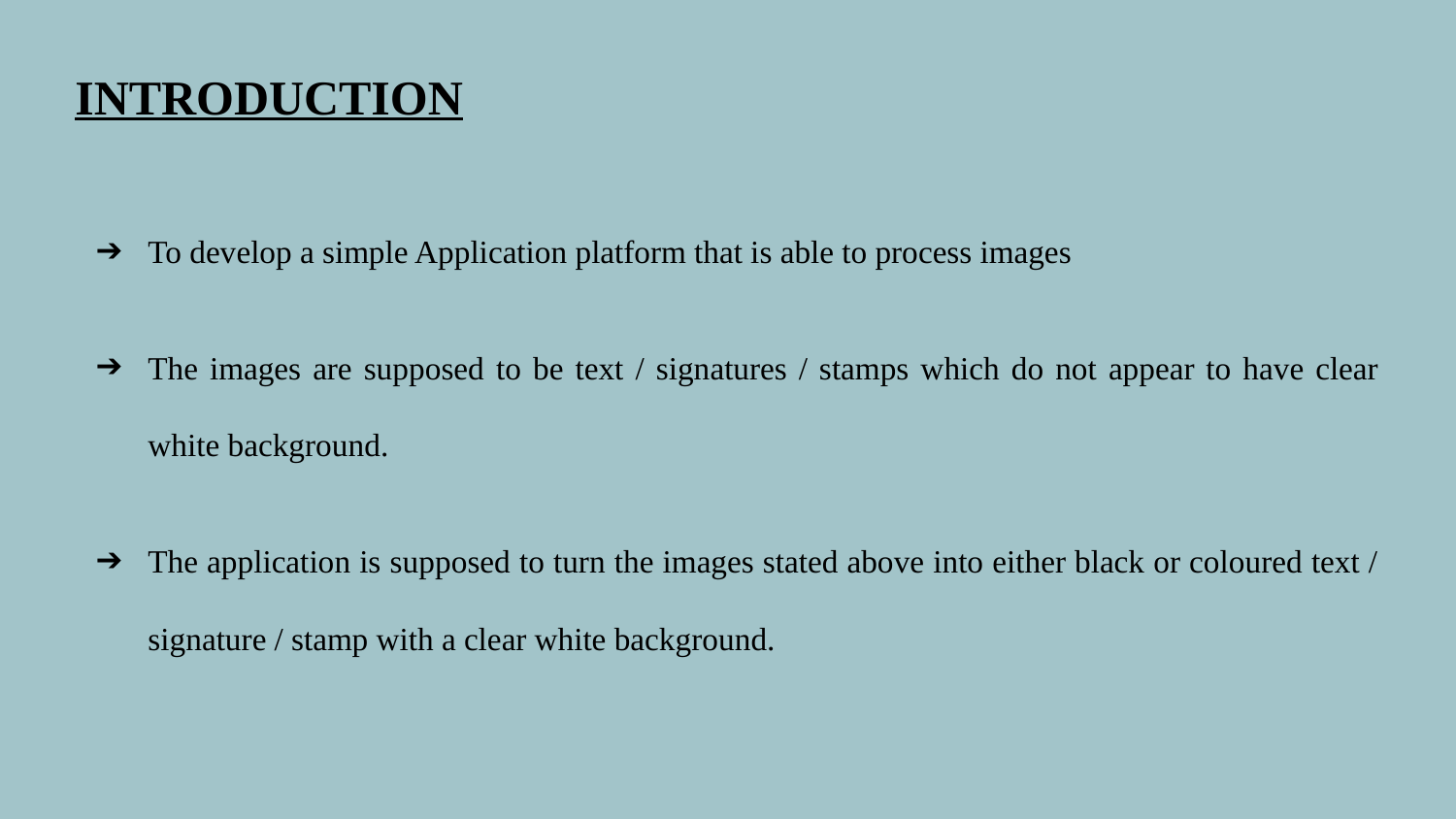

INTRODUCTION

To develop a simple Application platform that is able to process images

The images are supposed to be text / signatures / stamps which do not appear to have clear white background.

The application is supposed to turn the images stated above into either black or coloured text / signature / stamp with a clear white background.